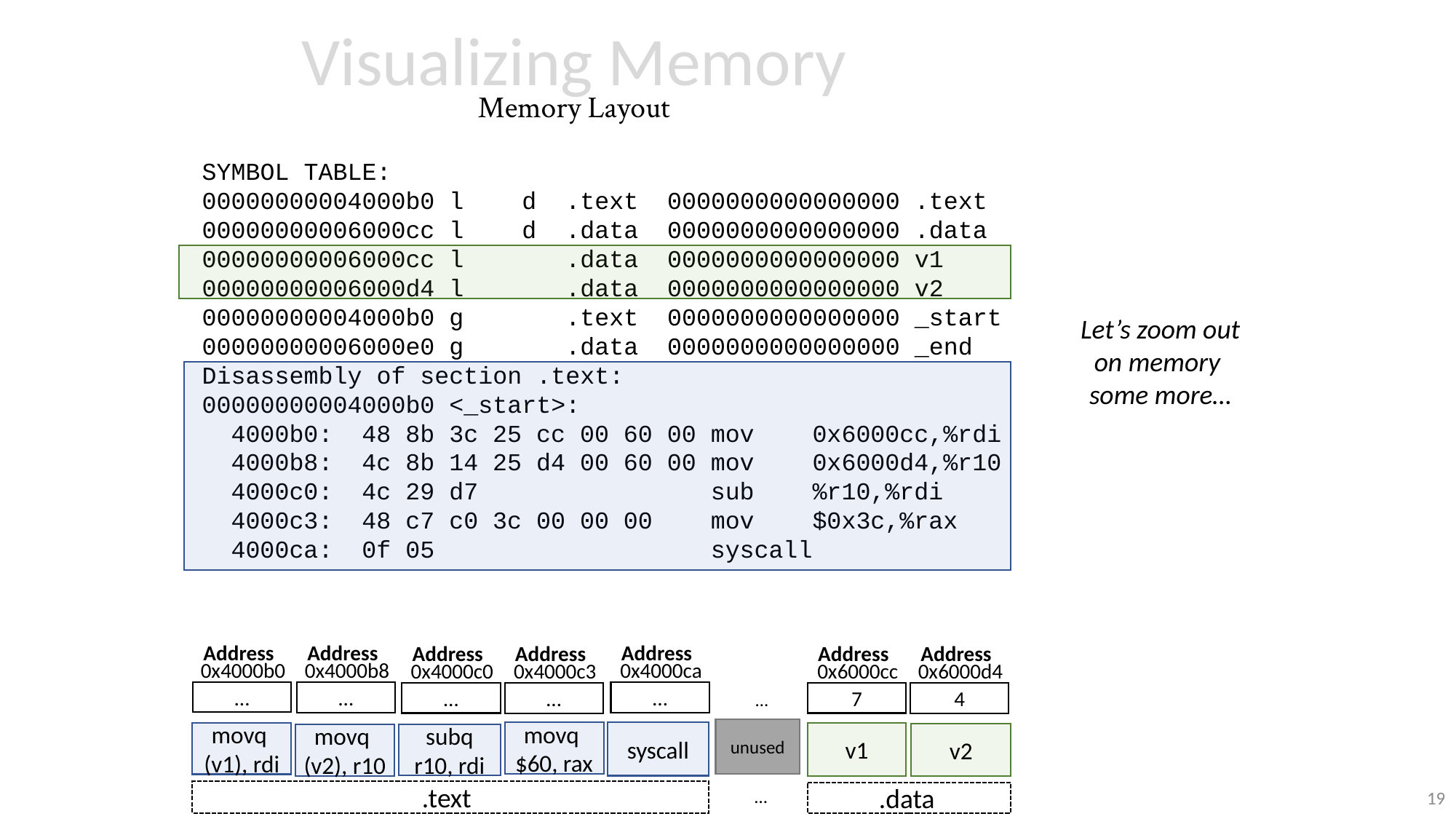

# Visualizing Memory Memory Layout
SYMBOL TABLE:
00000000004000b0 l    d  .text  0000000000000000 .text
00000000006000cc l    d  .data  0000000000000000 .data
00000000006000cc l       .data  0000000000000000 v1
00000000006000d4 l       .data  0000000000000000 v2
00000000004000b0 g       .text  0000000000000000 _start
00000000006000e0 g       .data  0000000000000000 _end
Disassembly of section .text:
00000000004000b0 <_start>:
  4000b0:  48 8b 3c 25 cc 00 60 00 mov    0x6000cc,%rdi
  4000b8:  4c 8b 14 25 d4 00 60 00 mov    0x6000d4,%r10
  4000c0:  4c 29 d7                sub    %r10,%rdi
  4000c3:  48 c7 c0 3c 00 00 00    mov    $0x3c,%rax
  4000ca:  0f 05                   syscall

Let’s zoom out
on memory
some more…

Address
0x4000b0
Address
0x4000ca
Address
0x4000b8
Address
0x6000cc
Address
0x4000c0
Address
0x6000d4
Address
0x4000c3
…
…
…
7
…
…
4
…
unused
syscall
movq
$60, rax
movq
(v1), rdi
v1
v2
subq
r10, rdi
movq
(v2), r10
.text
.data
19
…